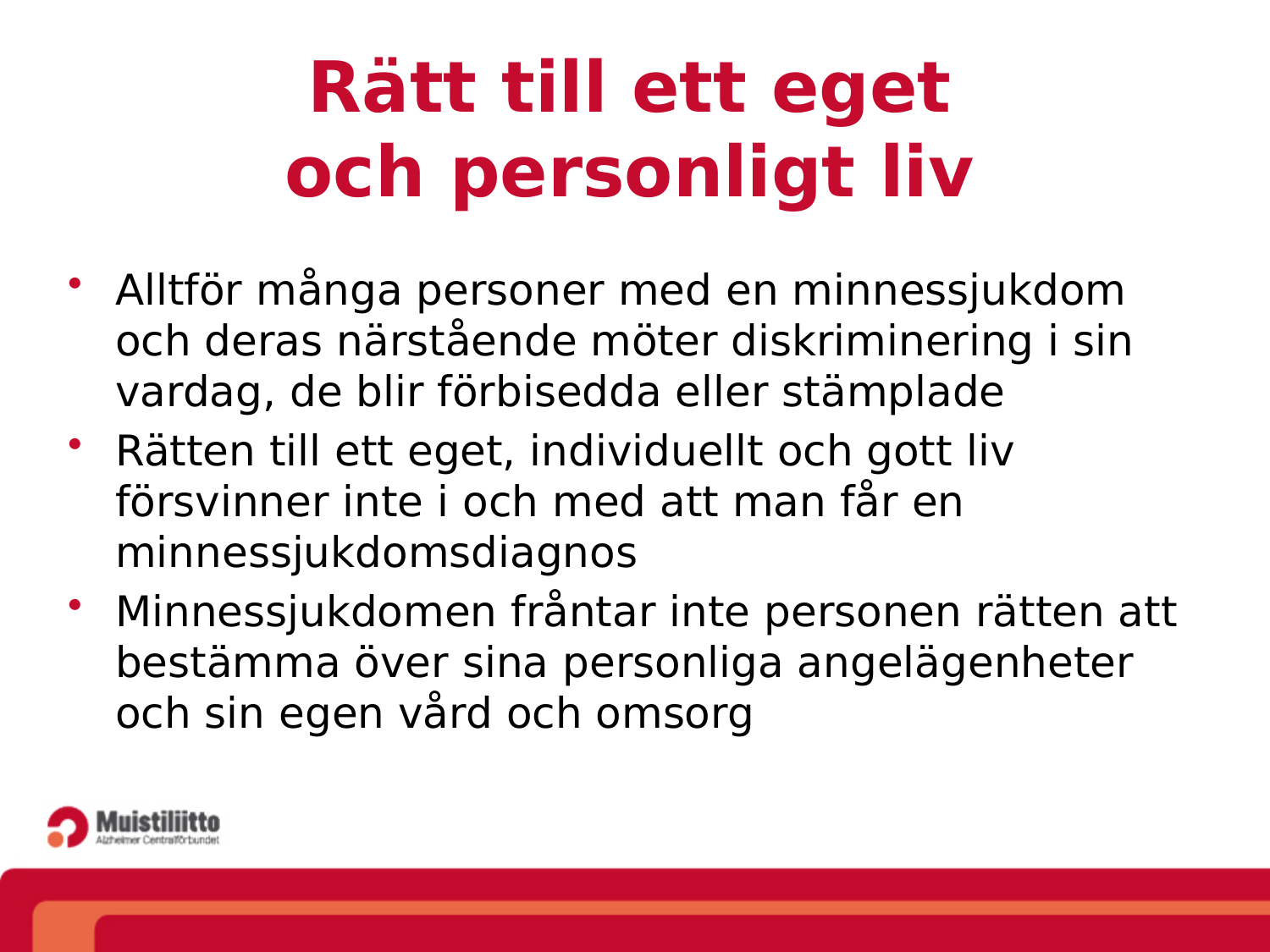

# Rätt till ett eget och personligt liv
Alltför många personer med en minnessjukdom och deras närstående möter diskriminering i sin vardag, de blir förbisedda eller stämplade
Rätten till ett eget, individuellt och gott liv försvinner inte i och med att man får en minnessjukdomsdiagnos
Minnessjukdomen fråntar inte personen rätten att bestämma över sina personliga angelägenheter och sin egen vård och omsorg